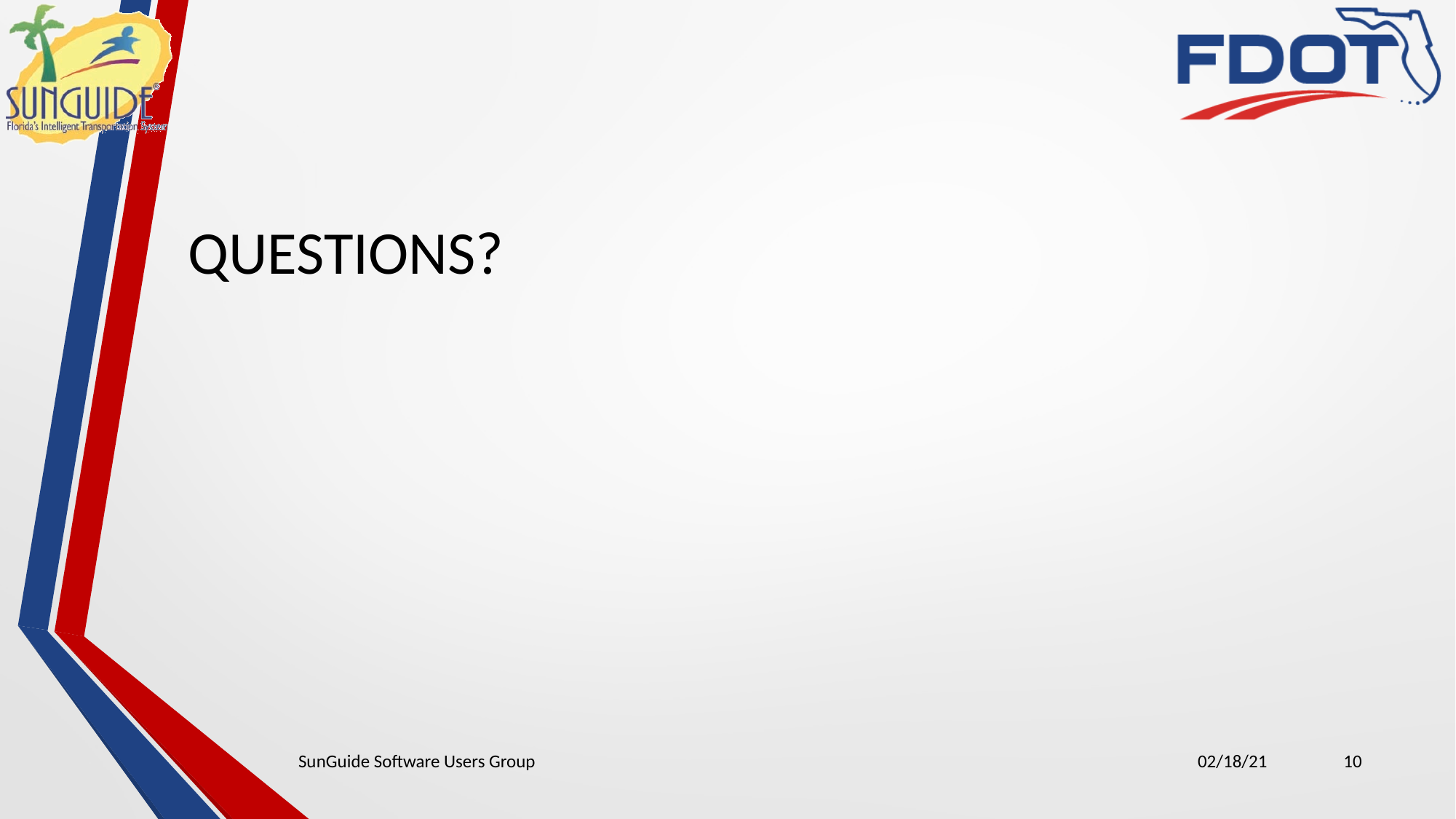

QUESTIONS?

SunGuide Software Users Group
02/18/21
10